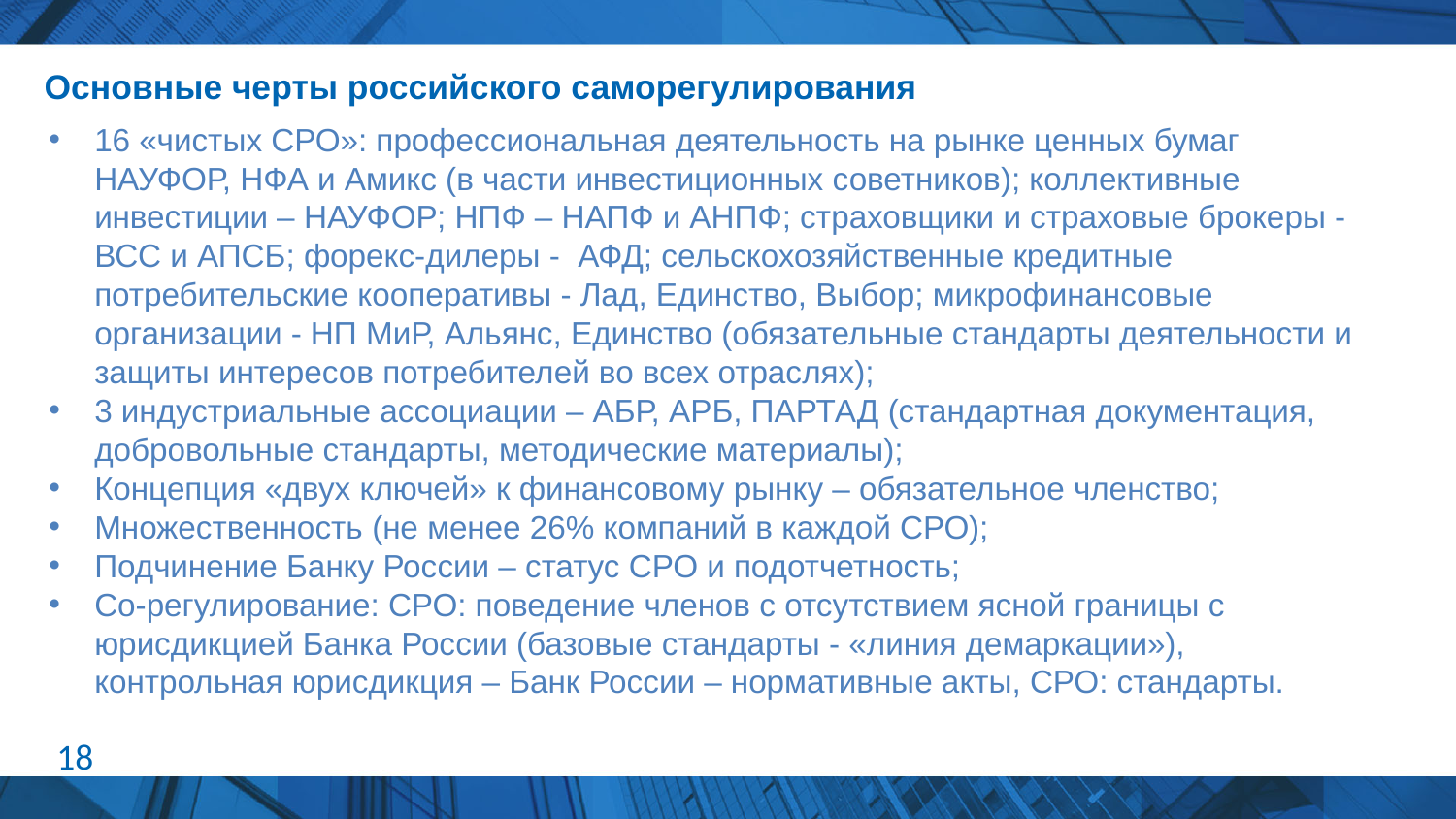

# Основные черты российского саморегулирования
16 «чистых СРО»: профессиональная деятельность на рынке ценных бумаг НАУФОР, НФА и Амикс (в части инвестиционных советников); коллективные инвестиции – НАУФОР; НПФ – НАПФ и АНПФ; страховщики и страховые брокеры - ВСС и АПСБ; форекс-дилеры -  АФД; сельскохозяйственные кредитные потребительские кооперативы - Лад, Единство, Выбор; микрофинансовые организации - НП МиР, Альянс, Единство (обязательные стандарты деятельности и защиты интересов потребителей во всех отраслях);
3 индустриальные ассоциации – АБР, АРБ, ПАРТАД (стандартная документация, добровольные стандарты, методические материалы);
Концепция «двух ключей» к финансовому рынку – обязательное членство;
Множественность (не менее 26% компаний в каждой СРО);
Подчинение Банку России – статус СРО и подотчетность;
Со-регулирование: СРО: поведение членов с отсутствием ясной границы с юрисдикцией Банка России (базовые стандарты - «линия демаркации»), контрольная юрисдикция – Банк России – нормативные акты, СРО: стандарты.